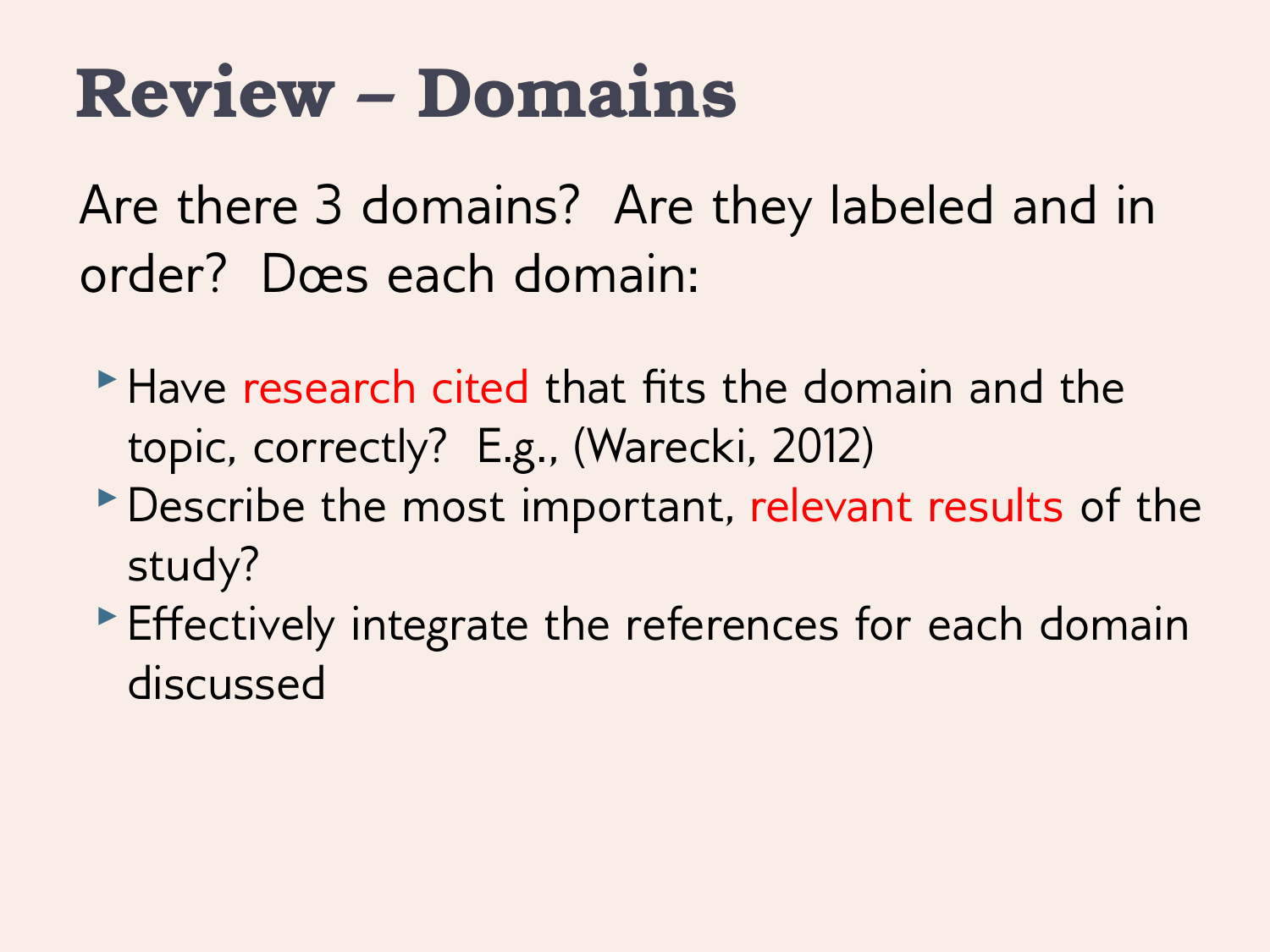

# Review – Domains

Are there 3 domains?  Are they labeled and in order?  Does each domain:

Have research cited that fits the domain and the topic, correctly?  E.g., (Warecki, 2012)
Describe the most important, relevant results of the study?
Effectively integrate the references for each domain discussed